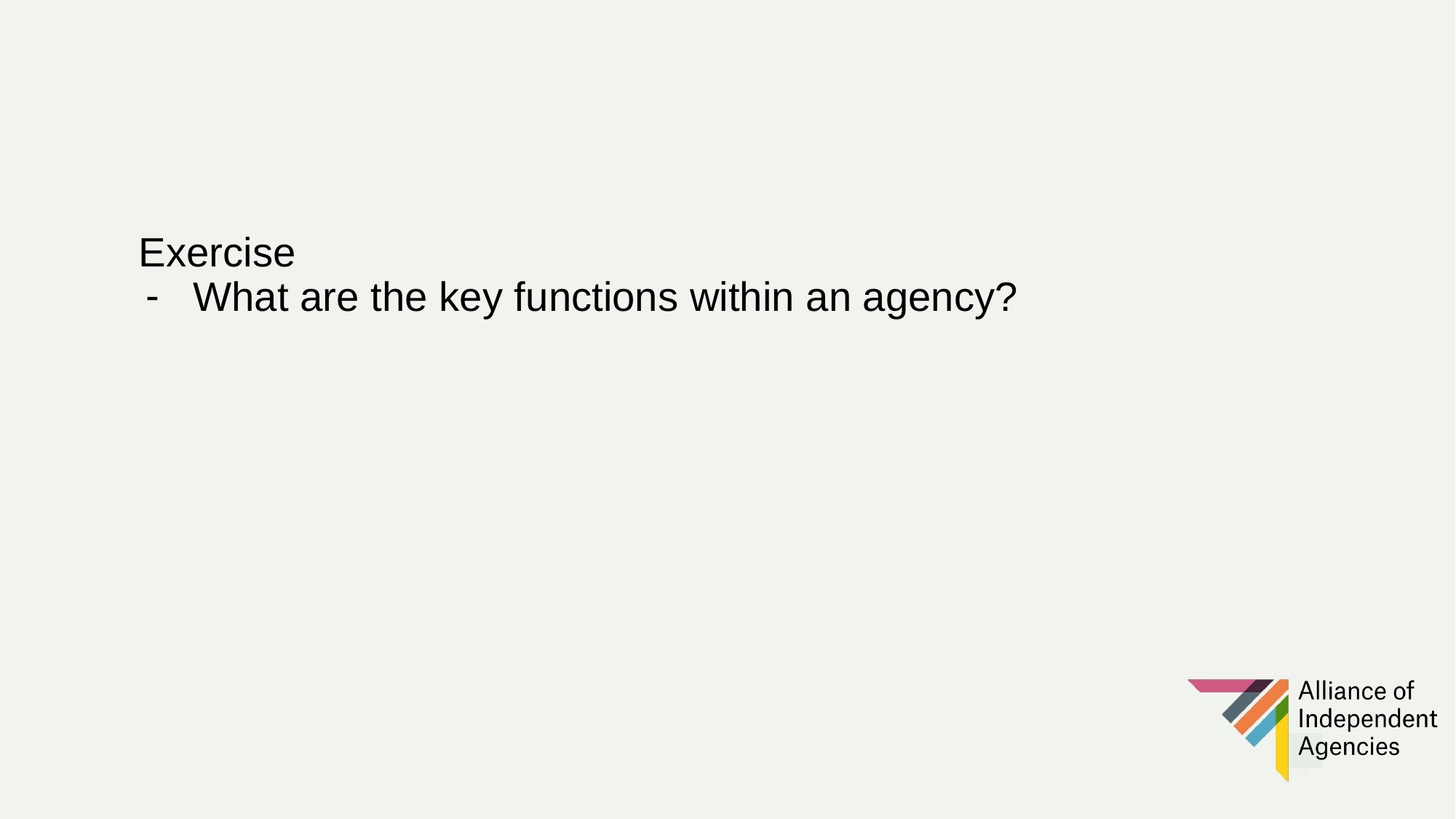

Exercise
What are the key functions within an agency?